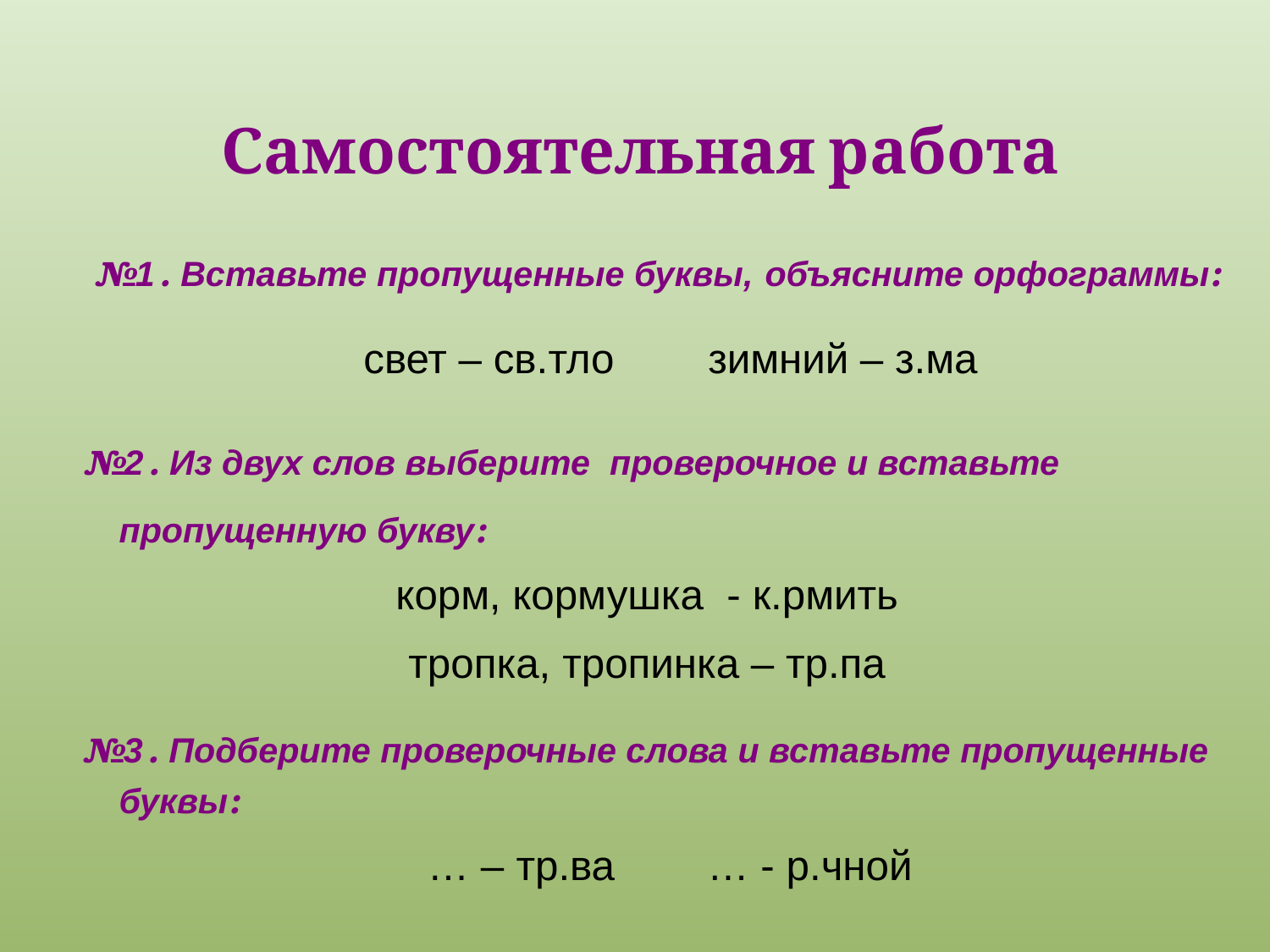

# Самостоятельная работа

  №1. Вставьте пропущенные буквы, объясните орфограммы:
     свет – св.тло       зимний – з.ма

 №2. Из двух слов выберите  проверочное и вставьте пропущенную букву:
корм, кормушка  - к.рмить
тропка, тропинка – тр.па

 №3. Подберите проверочные слова и вставьте пропущенные буквы:
    … – тр.ва        … - р.чной